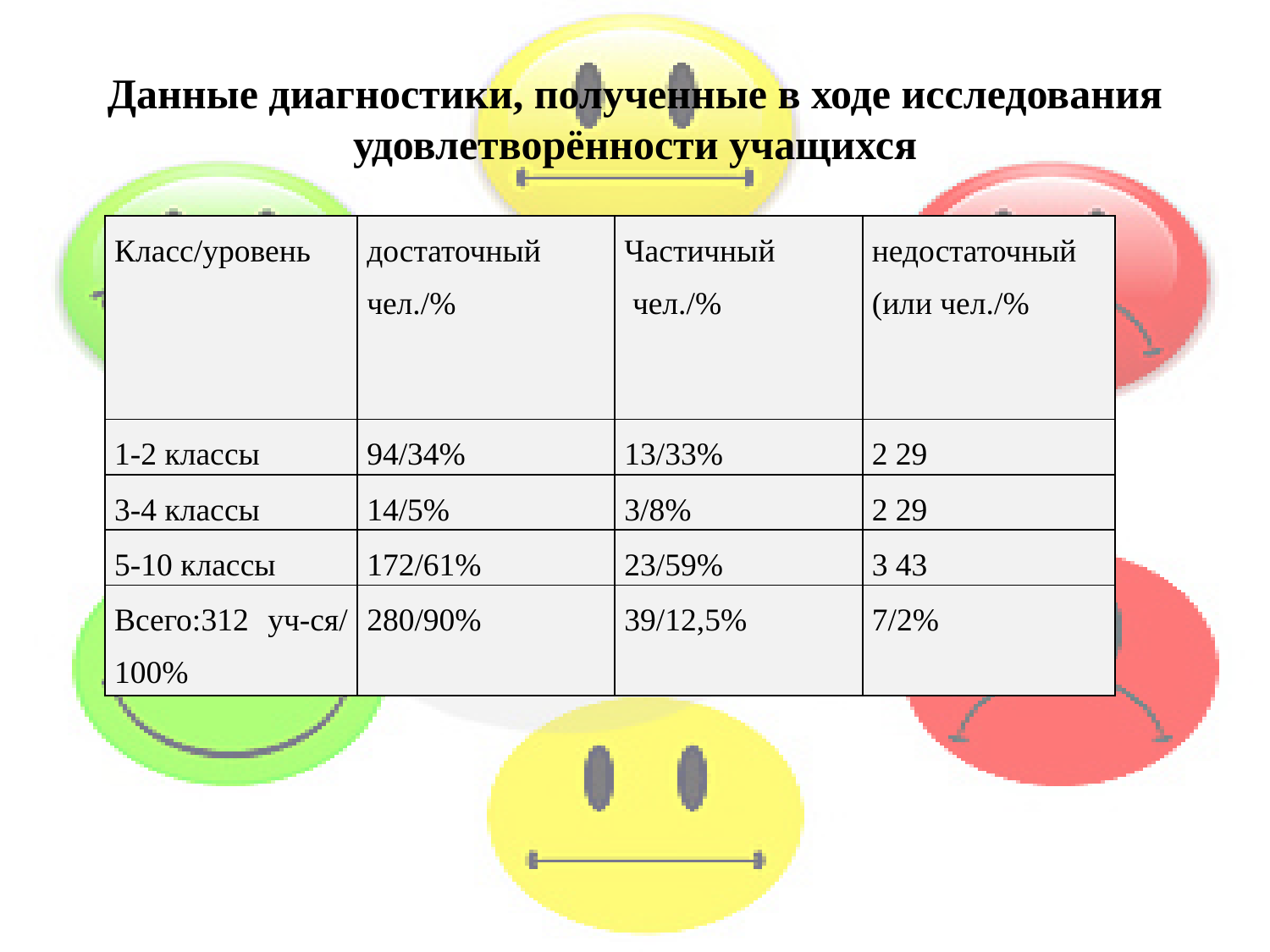

# Данные диагностики, полученные в ходе исследования удовлетворённости учащихся
| Класс/уровень | достаточный чел./% | Частичный чел./% | недостаточный (или чел./% |
| --- | --- | --- | --- |
| 1-2 классы | 94/34% | 13/33% | 2 29 |
| 3-4 классы | 14/5% | 3/8% | 2 29 |
| 5-10 классы | 172/61% | 23/59% | 3 43 |
| Всего:312 уч-ся/ 100% | 280/90% | 39/12,5% | 7/2% |